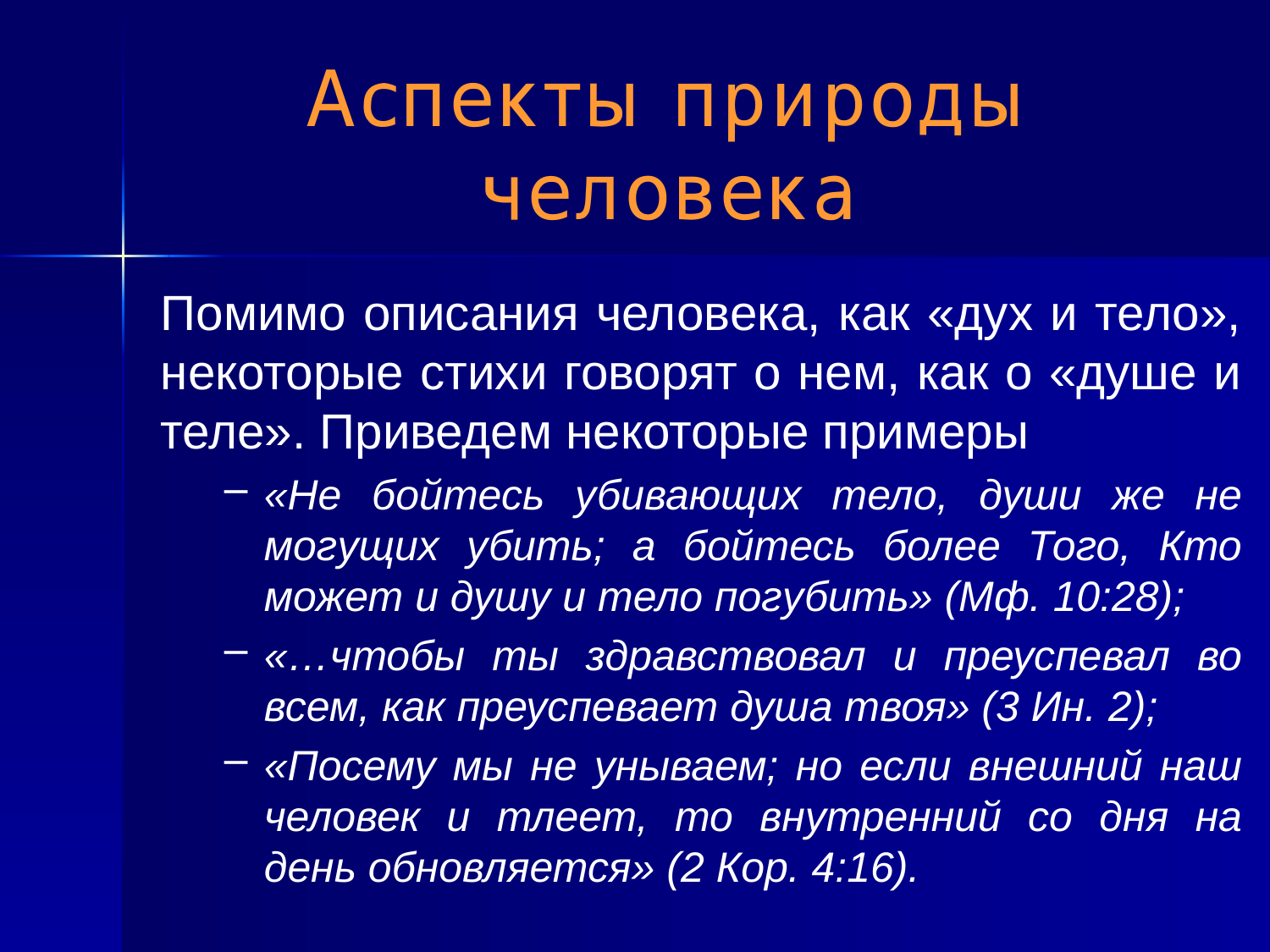

# Аспекты природы человека
Помимо описания человека, как «дух и тело», некоторые стихи говорят о нем, как о «душе и теле». Приведем некоторые примеры
«Не бойтесь убивающих тело, души же не могущих убить; а бойтесь более Того, Кто может и душу и тело погубить» (Мф. 10:28);
«…чтобы ты здравствовал и преуспевал во всем, как преуспевает душа твоя» (3 Ин. 2);
«Посему мы не унываем; но если внешний наш человек и тлеет, то внутренний со дня на день обновляется» (2 Кор. 4:16).